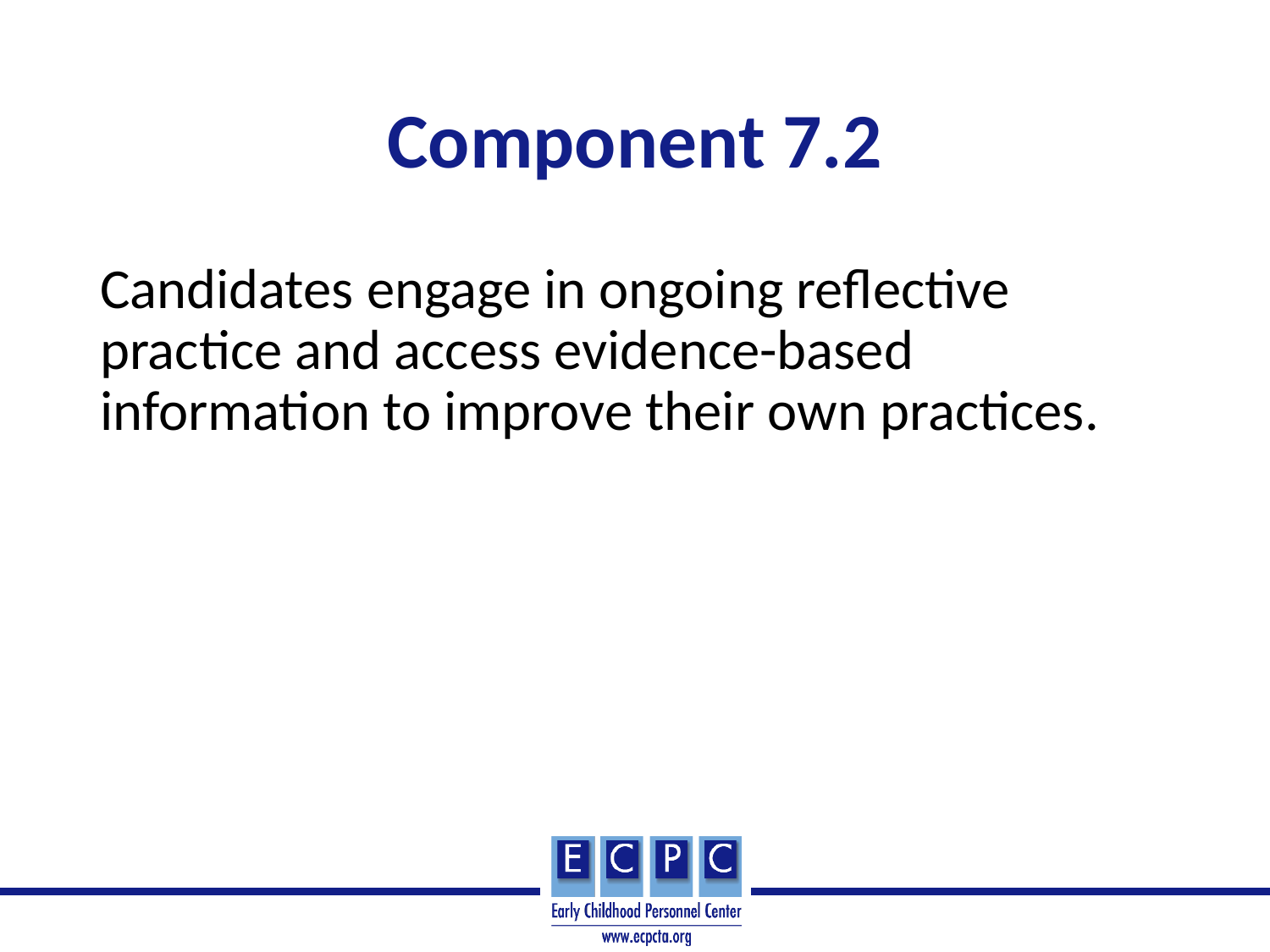

# Component 7.2
Candidates engage in ongoing reflective practice and access evidence-based information to improve their own practices.